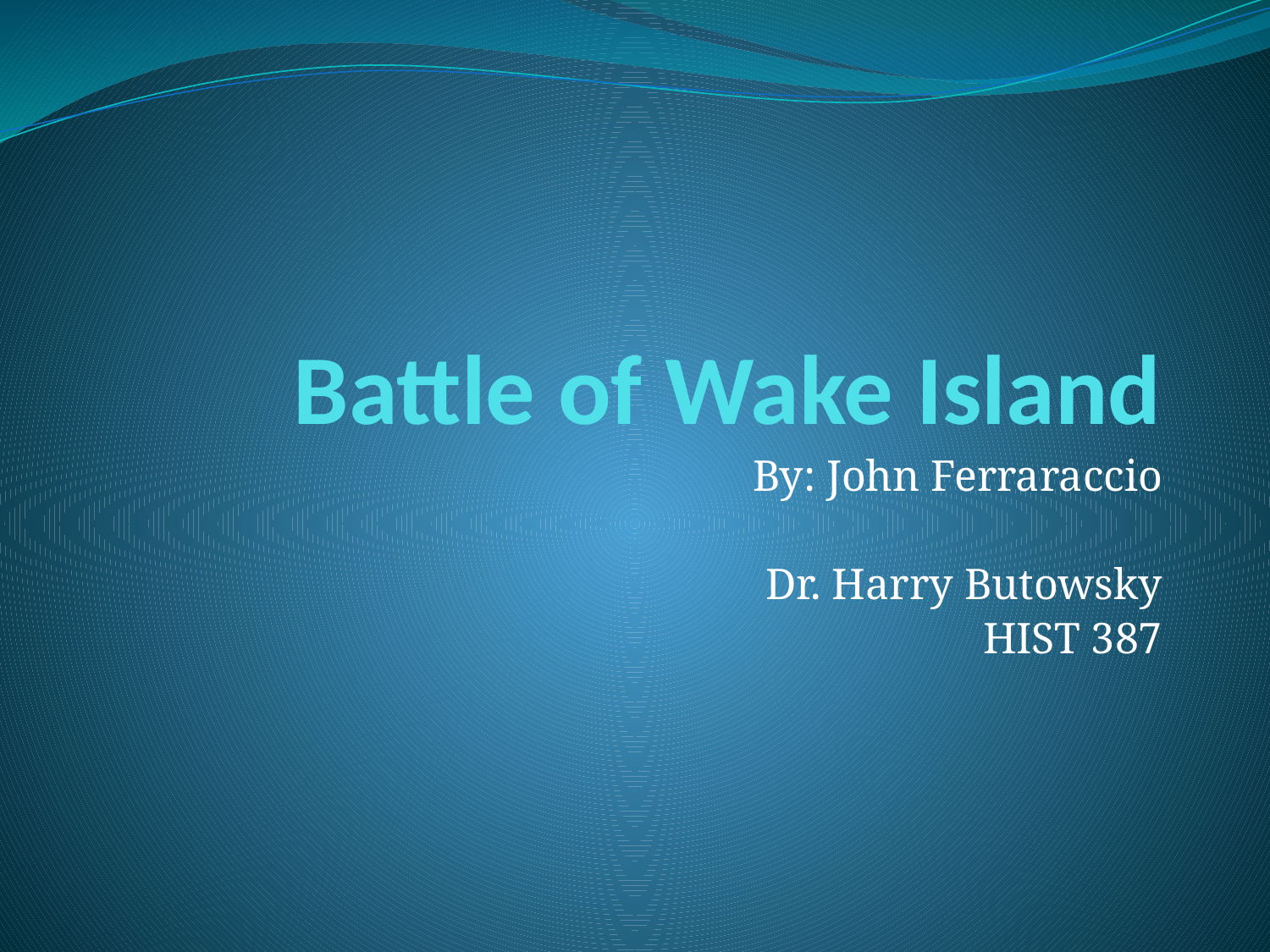

# Battle of Wake Island
By: John Ferraraccio

Dr. Harry Butowsky
HIST 387